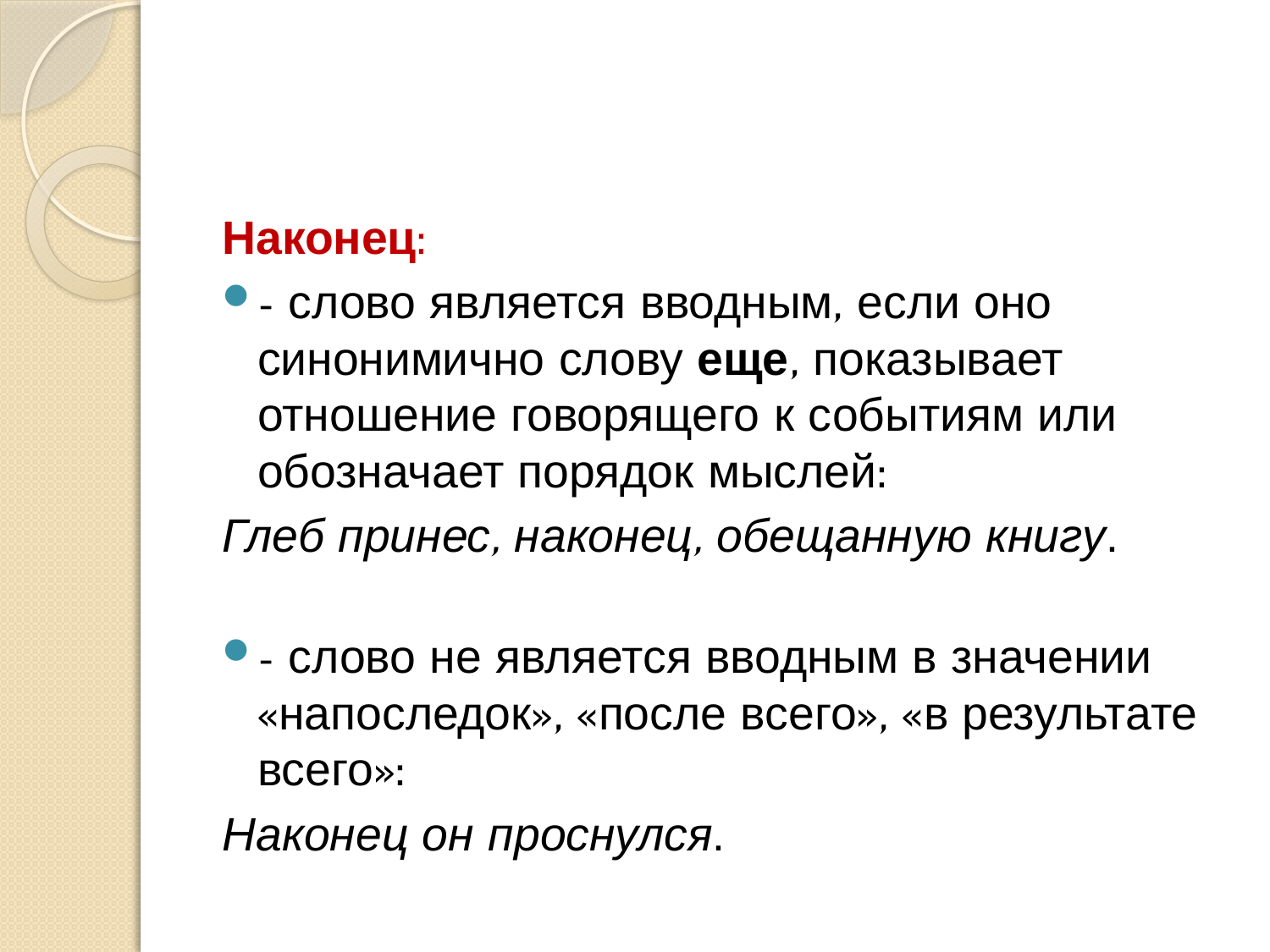

#
Наконец:
- слово является вводным, если оно синонимично слову еще, показывает отношение говорящего к событиям или обозначает порядок мыслей:
Глеб принес, наконец, обещанную книгу.
- слово не является вводным в значении «напоследок», «после всего», «в результате всего»:
Наконец он проснулся.